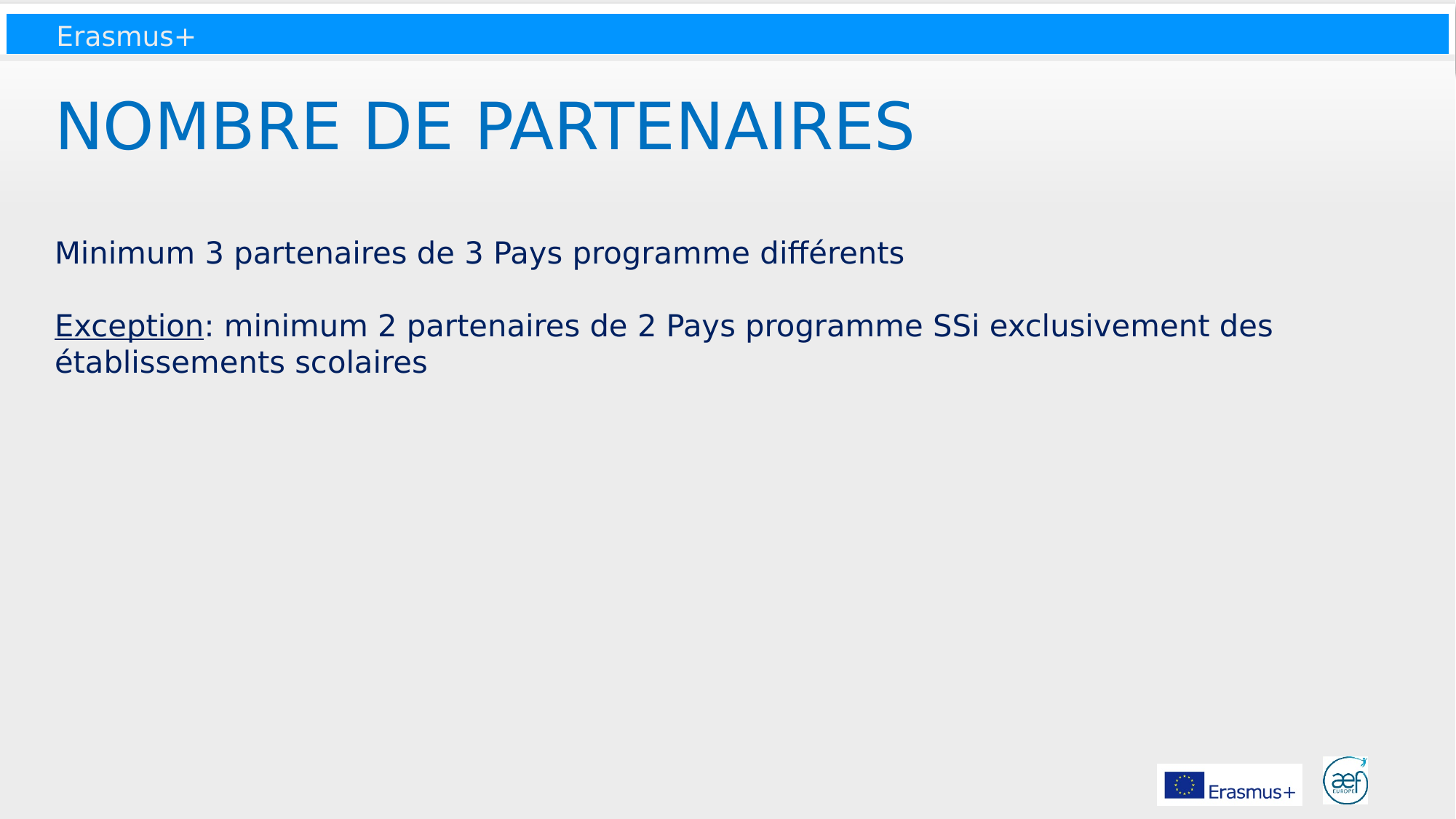

Nombre de partenaires
Minimum 3 partenaires de 3 Pays programme différents

Exception: minimum 2 partenaires de 2 Pays programme SSi exclusivement des établissements scolaires